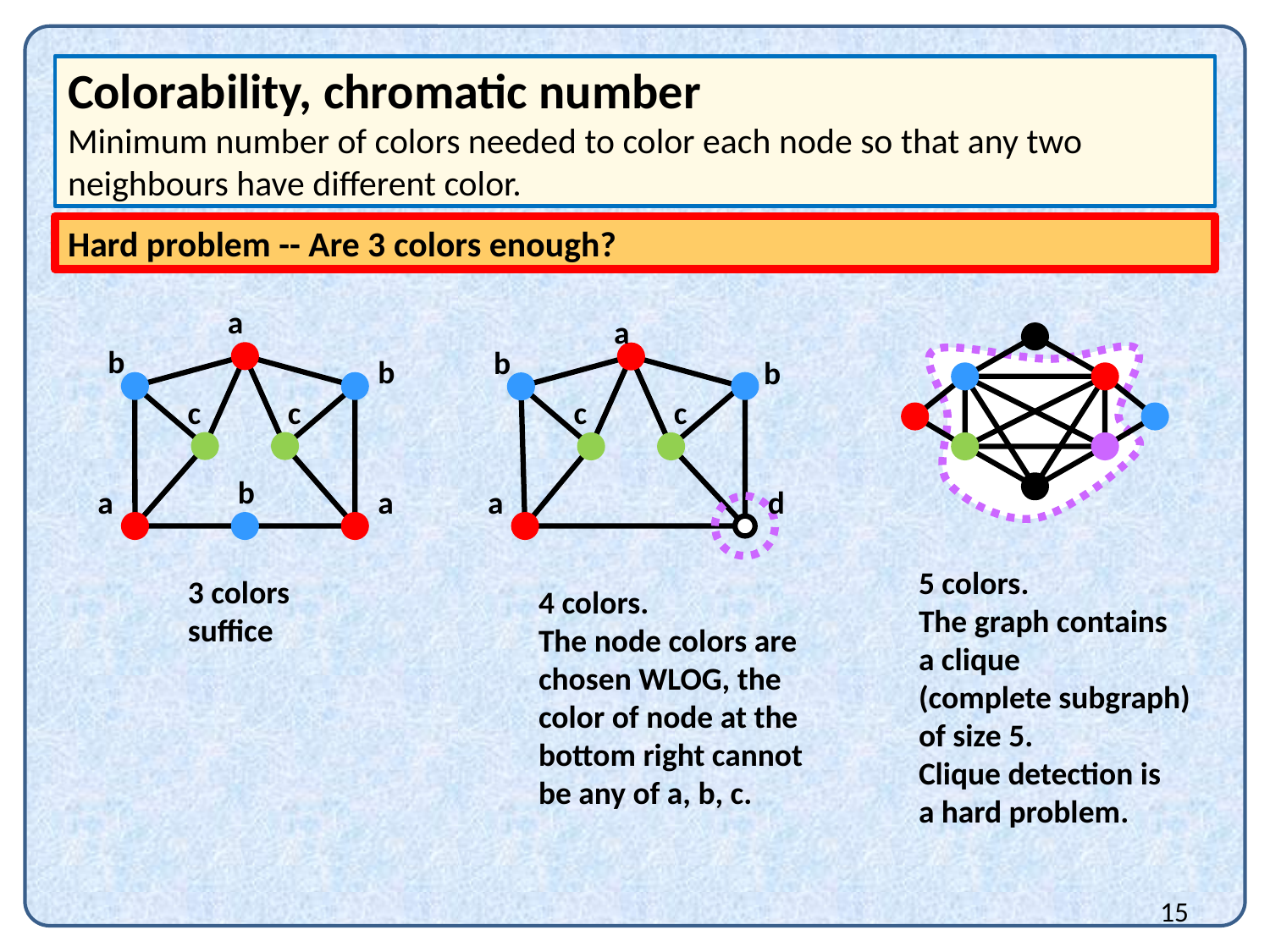

Colorability, chromatic number
Minimum number of colors needed to color each node so that any two neighbours have different color.
Hard problem -- Are 3 colors enough?
a
a

b
b

b

b

c
c

c
c

b
a
a
a
d

5 colors.
The graph contains
a clique
(complete subgraph)
of size 5.
Clique detection is
a hard problem.
3 colors
suffice
4 colors.
The node colors are
chosen WLOG, the
color of node at the
bottom right cannot
be any of a, b, c.
15